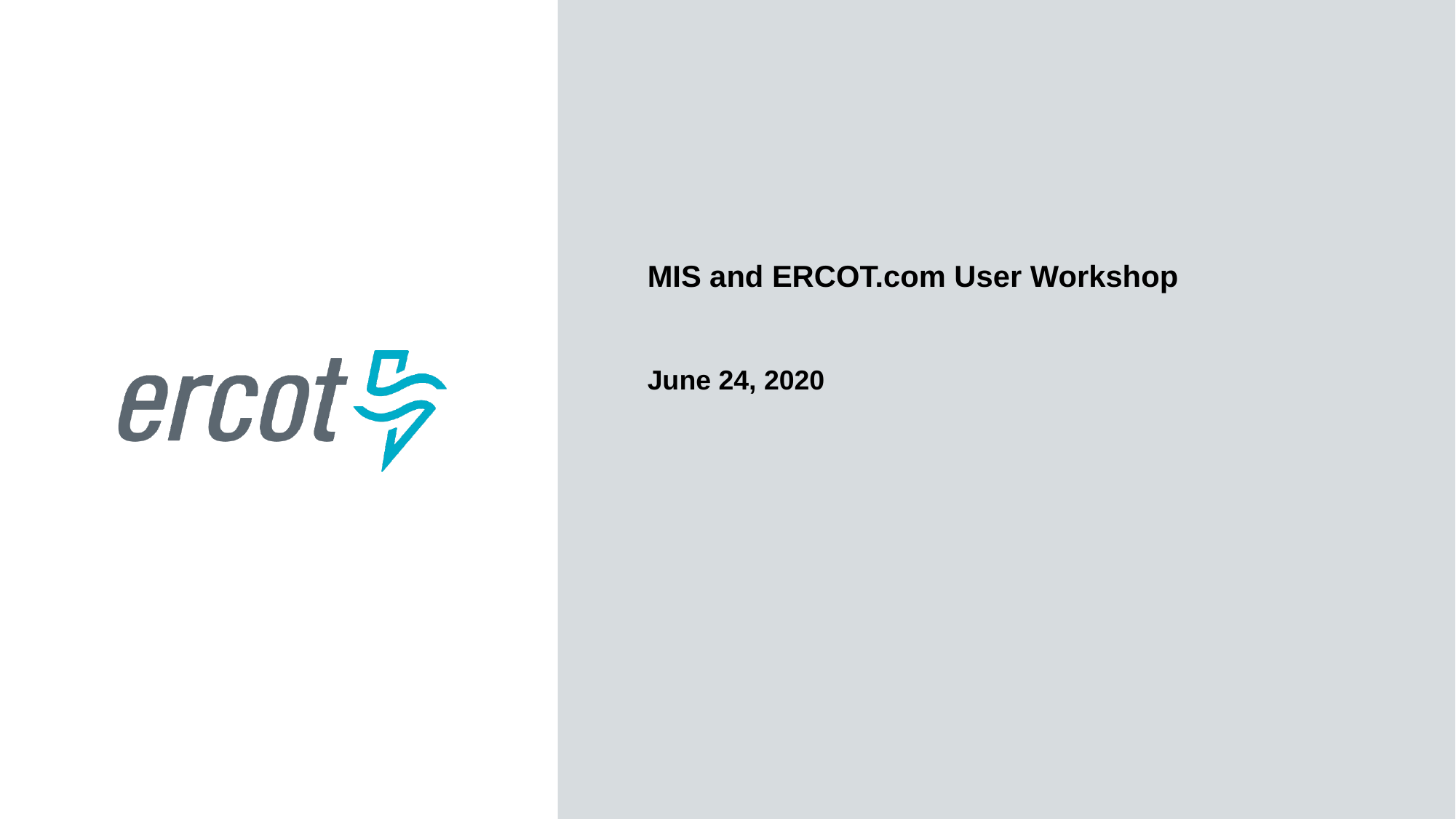

MIS and ERCOT.com User Workshop

June 24, 2020